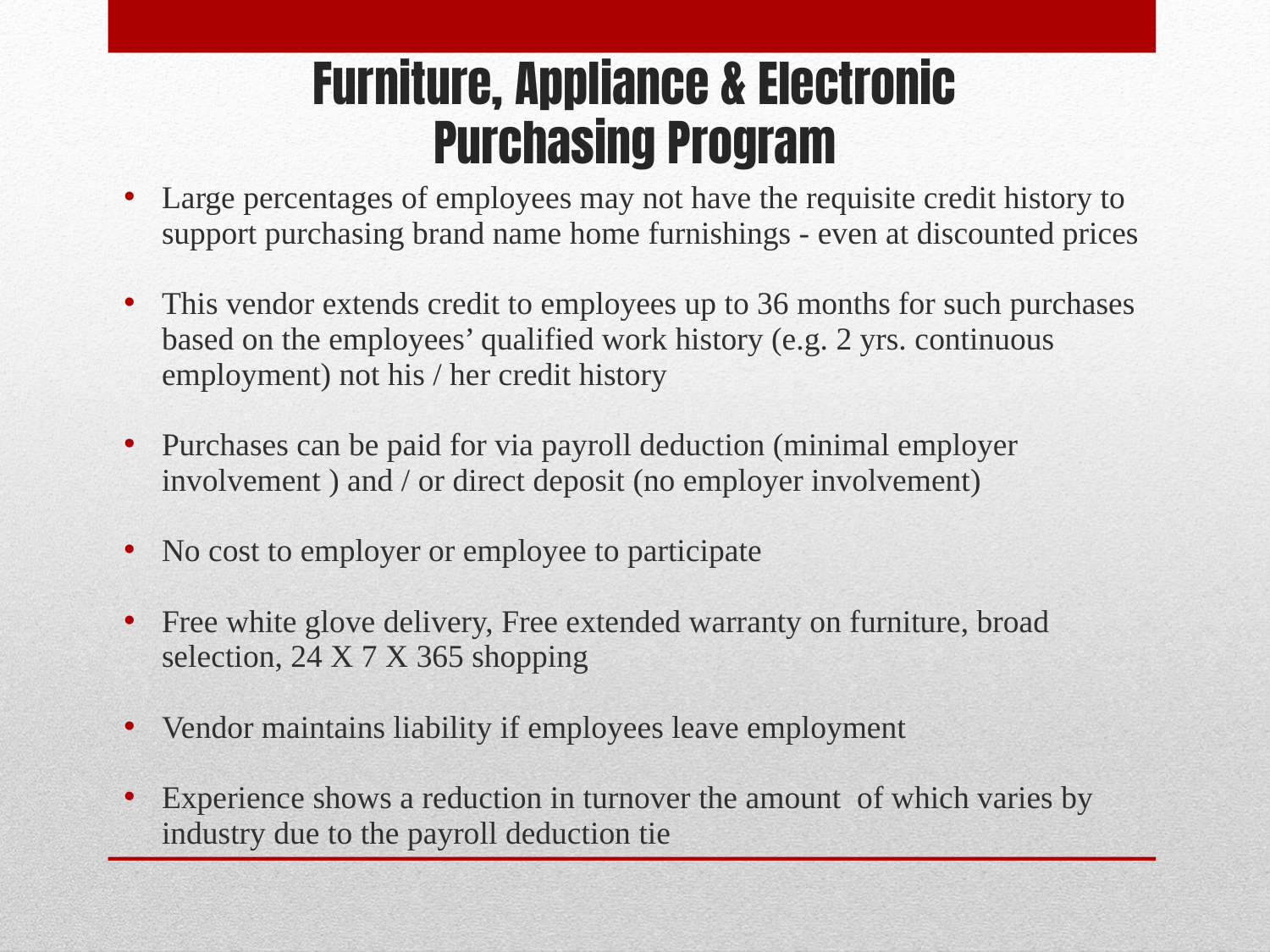

# Furniture, Appliance & Electronic Purchasing Program
Large percentages of employees may not have the requisite credit history to support purchasing brand name home furnishings - even at discounted prices

This vendor extends credit to employees up to 36 months for such purchases  based on the employees’ qualified work history (e.g. 2 yrs. continuous employment) not his / her credit history

Purchases can be paid for via payroll deduction (minimal employer involvement ) and / or direct deposit (no employer involvement)

No cost to employer or employee to participate

Free white glove delivery, Free extended warranty on furniture, broad selection, 24 X 7 X 365 shopping

Vendor maintains liability if employees leave employment

Experience shows a reduction in turnover the amount  of which varies by industry due to the payroll deduction tie